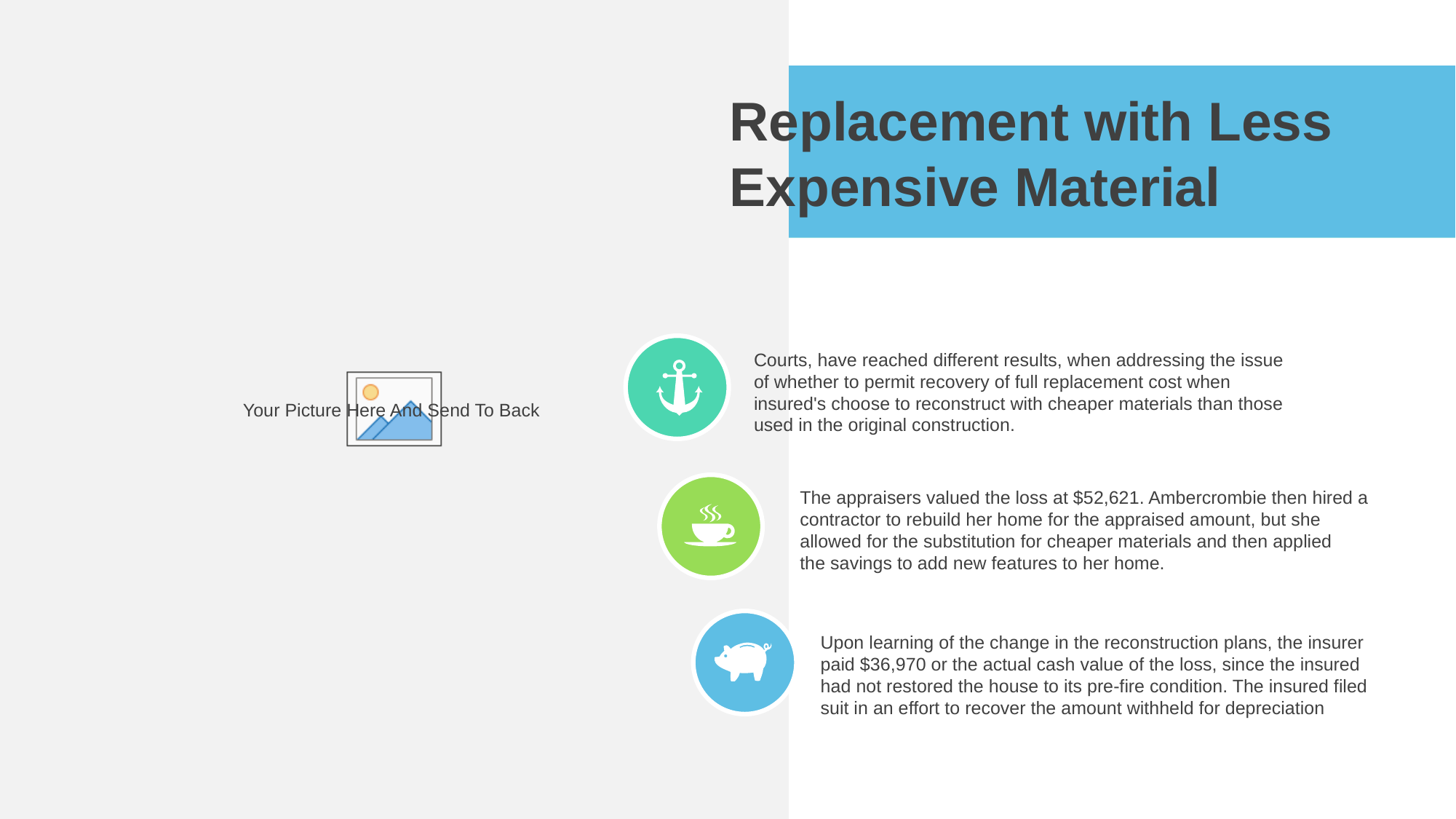

Replacement with Less
Expensive Material

Courts, have reached different results, when addressing the issue of whether to permit recovery of full replacement cost when insured's choose to reconstruct with cheaper materials than those used in the original construction.

The appraisers valued the loss at $52,621. Ambercrombie then hired a contractor to rebuild her home for the appraised amount, but she allowed for the substitution for cheaper materials and then applied   the savings to add new features to her home.

Upon learning of the change in the reconstruction plans, the insurer paid $36,970 or the actual cash value of the loss, since the insured had not restored the house to its pre-fire condition. The insured filed suit in an effort to recover the amount withheld for depreciation